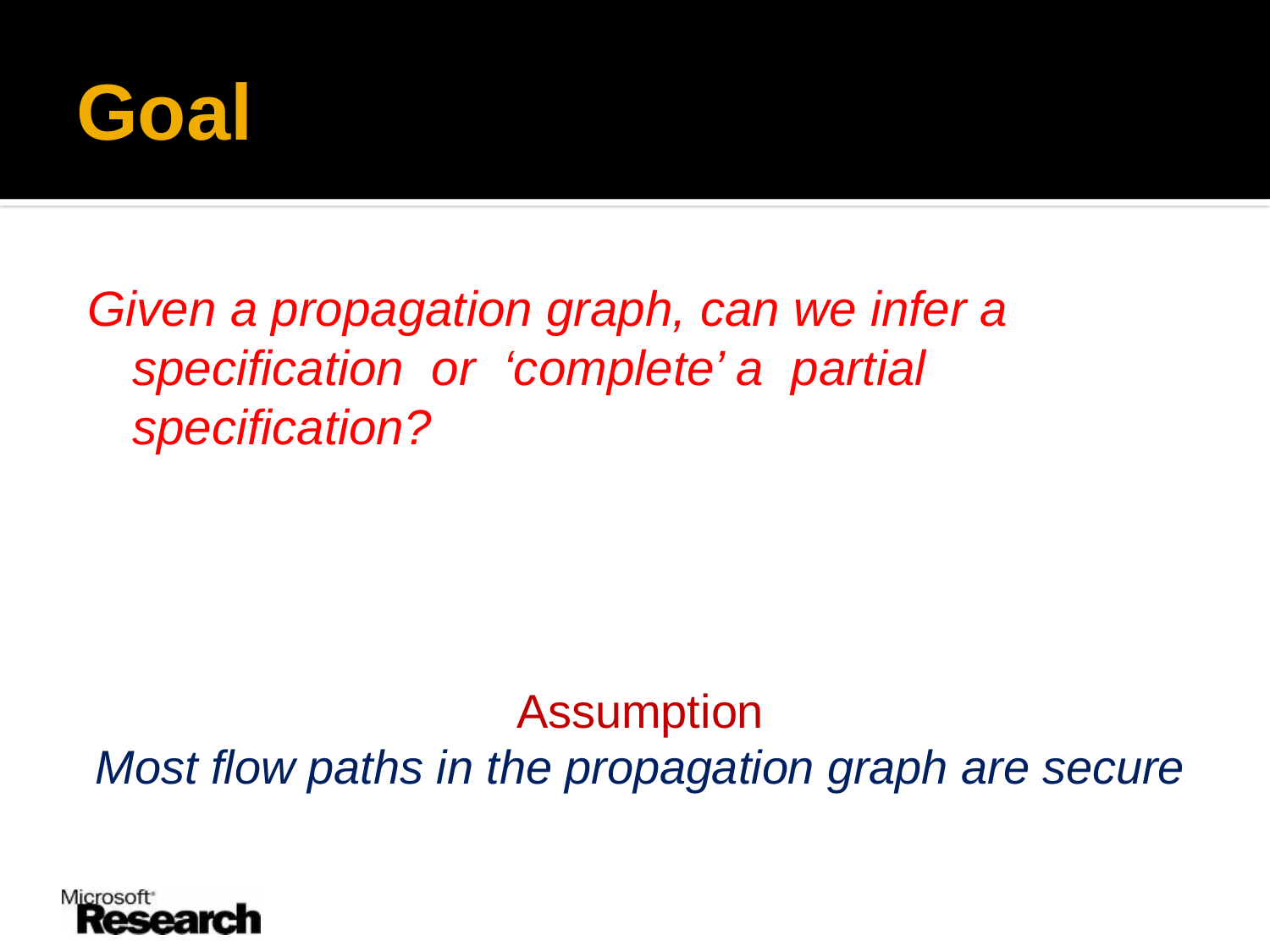

# Goal
Given a propagation graph, can we infer a specification  or  ‘complete’ a  partial specification?
Assumption
Most flow paths in the propagation graph are secure